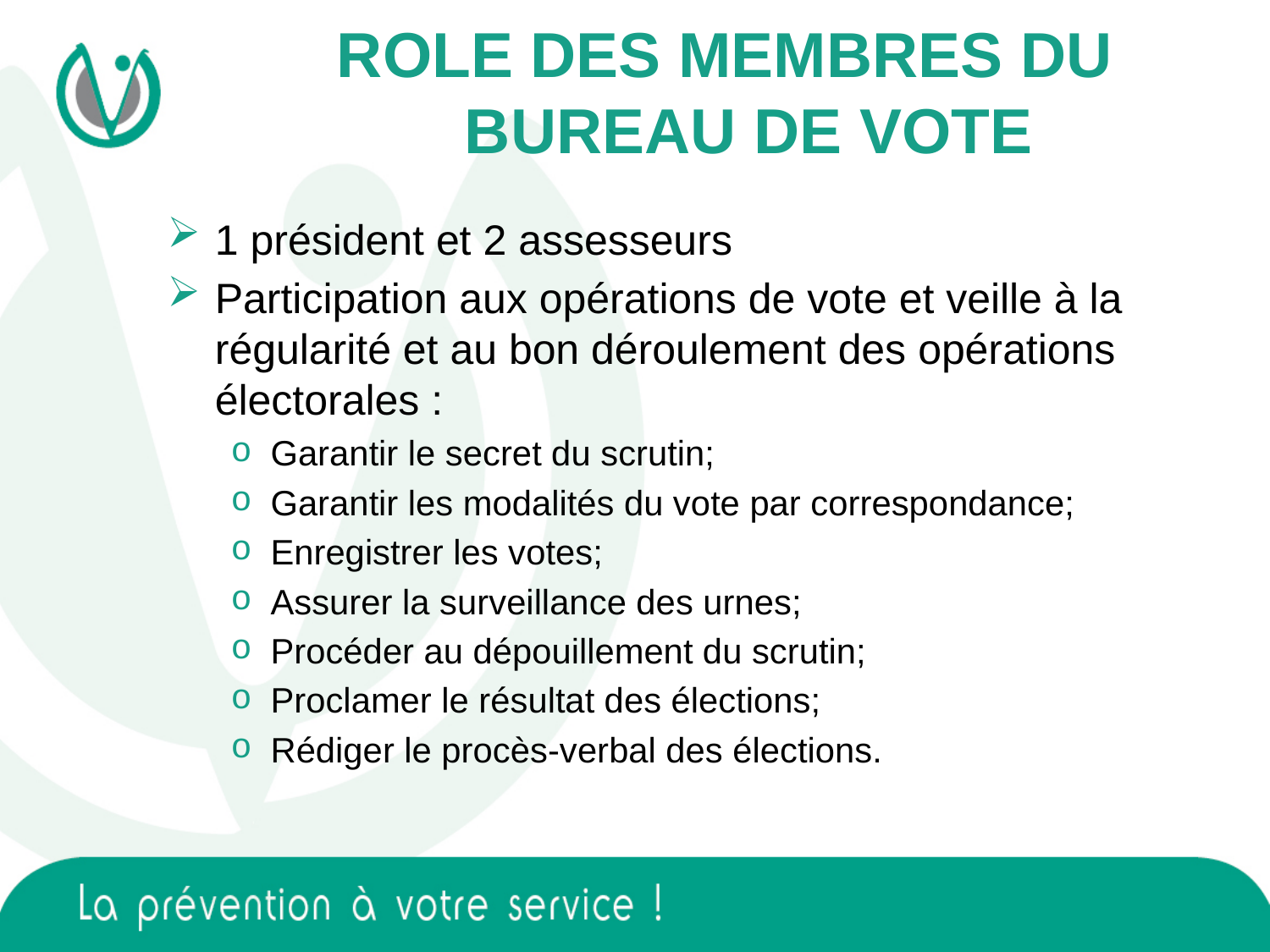

ROLE DES MEMBRES DU BUREAU DE VOTE
1 président et 2 assesseurs
Participation aux opérations de vote et veille à la régularité et au bon déroulement des opérations électorales :
Garantir le secret du scrutin;
Garantir les modalités du vote par correspondance;
Enregistrer les votes;
Assurer la surveillance des urnes;
Procéder au dépouillement du scrutin;
Proclamer le résultat des élections;
Rédiger le procès-verbal des élections.